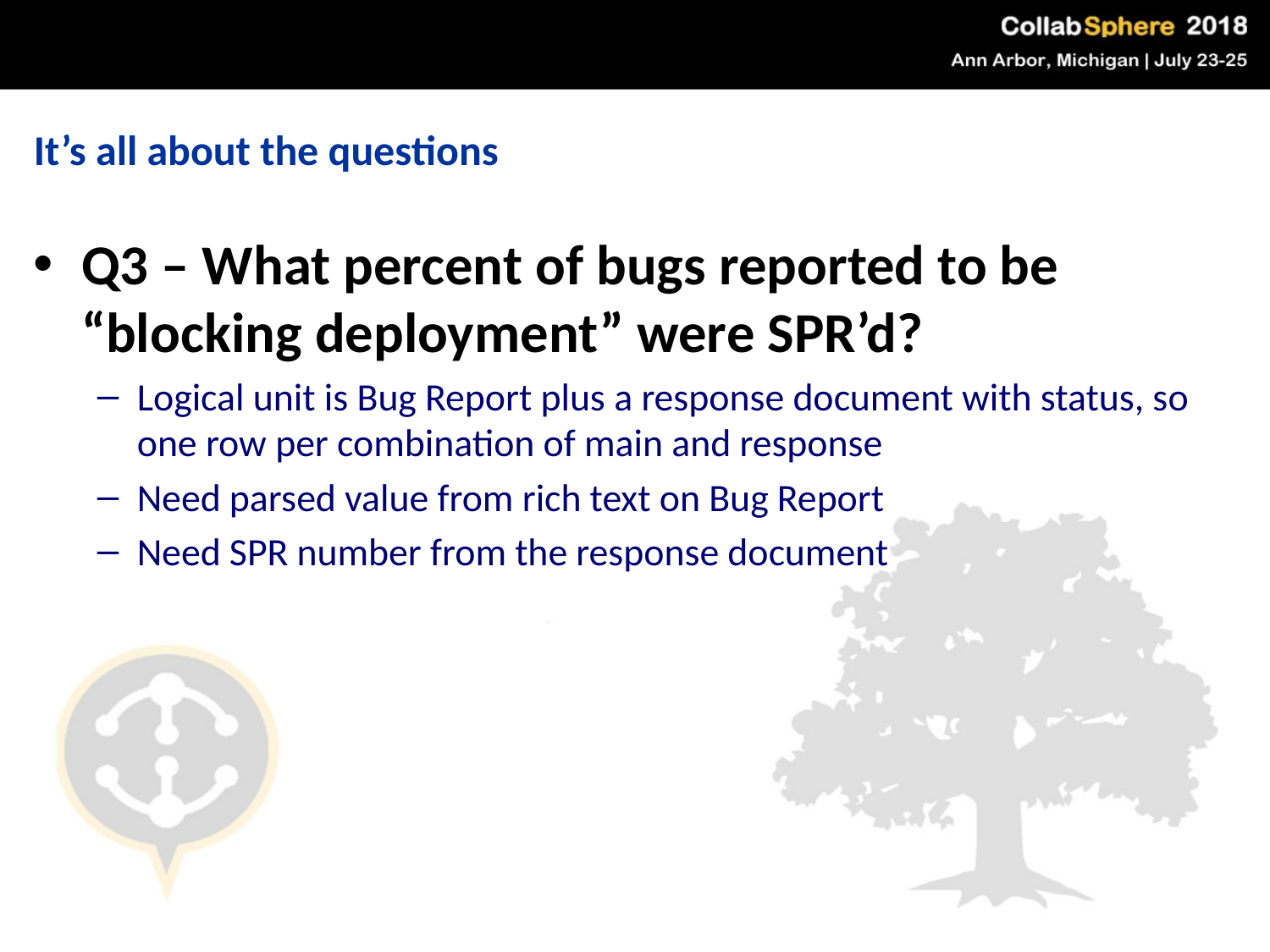

It’s all about the questions
Q3 – What percent of bugs reported to be “blocking deployment” were SPR’d?
Logical unit is Bug Report plus a response document with status, so one row per combination of main and response
Need parsed value from rich text on Bug Report
Need SPR number from the response document